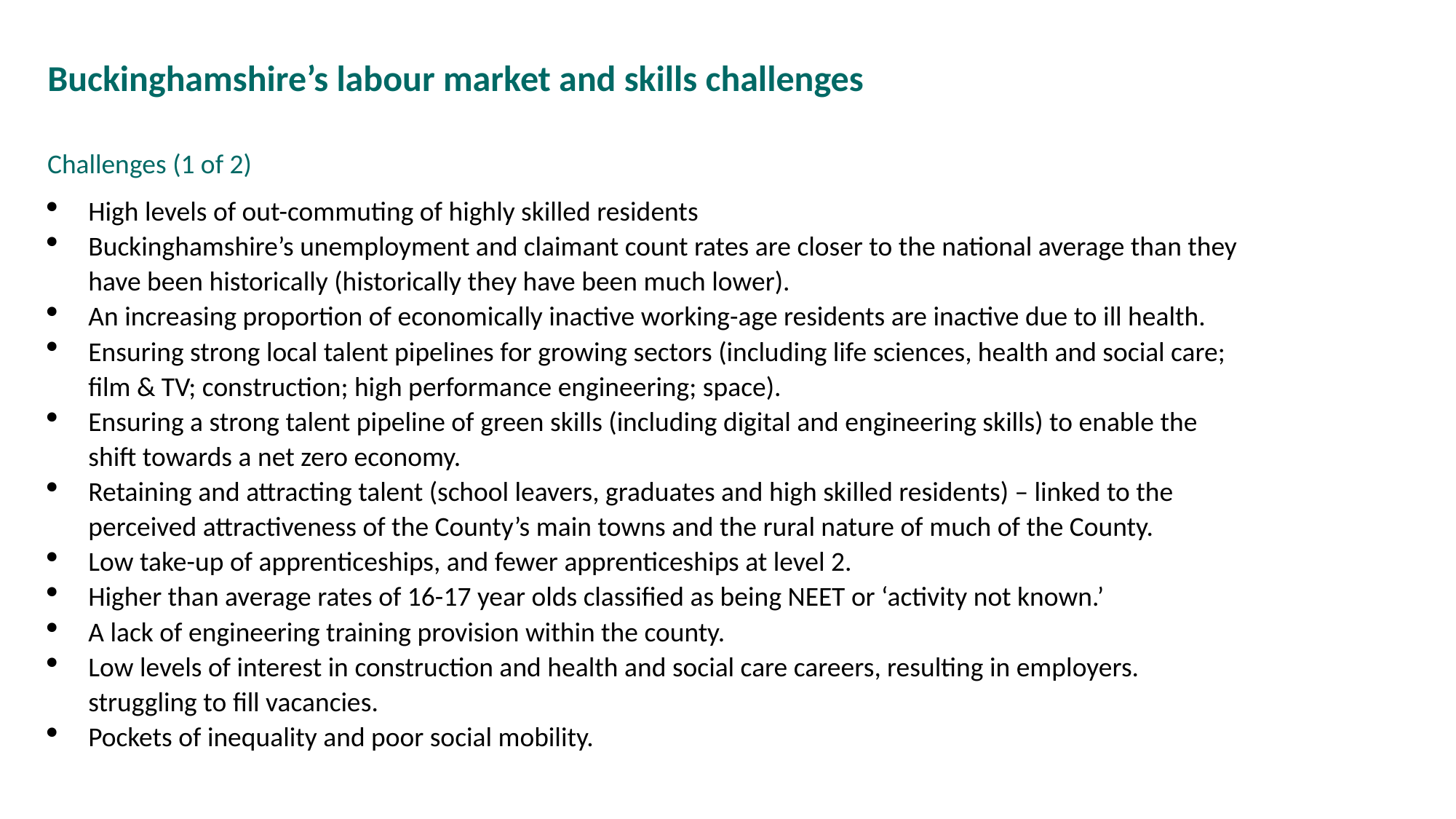

# Buckinghamshire’s labour market and skills challenges

Challenges (1 of 2)
High levels of out-commuting of highly skilled residents
Buckinghamshire’s unemployment and claimant count rates are closer to the national average than they have been historically (historically they have been much lower).
An increasing proportion of economically inactive working-age residents are inactive due to ill health.
Ensuring strong local talent pipelines for growing sectors (including life sciences, health and social care; film & TV; construction; high performance engineering; space).
Ensuring a strong talent pipeline of green skills (including digital and engineering skills) to enable the shift towards a net zero economy.
Retaining and attracting talent (school leavers, graduates and high skilled residents) – linked to the perceived attractiveness of the County’s main towns and the rural nature of much of the County.
Low take-up of apprenticeships, and fewer apprenticeships at level 2.
Higher than average rates of 16-17 year olds classified as being NEET or ‘activity not known.’
A lack of engineering training provision within the county.
Low levels of interest in construction and health and social care careers, resulting in employers. struggling to fill vacancies.
Pockets of inequality and poor social mobility.